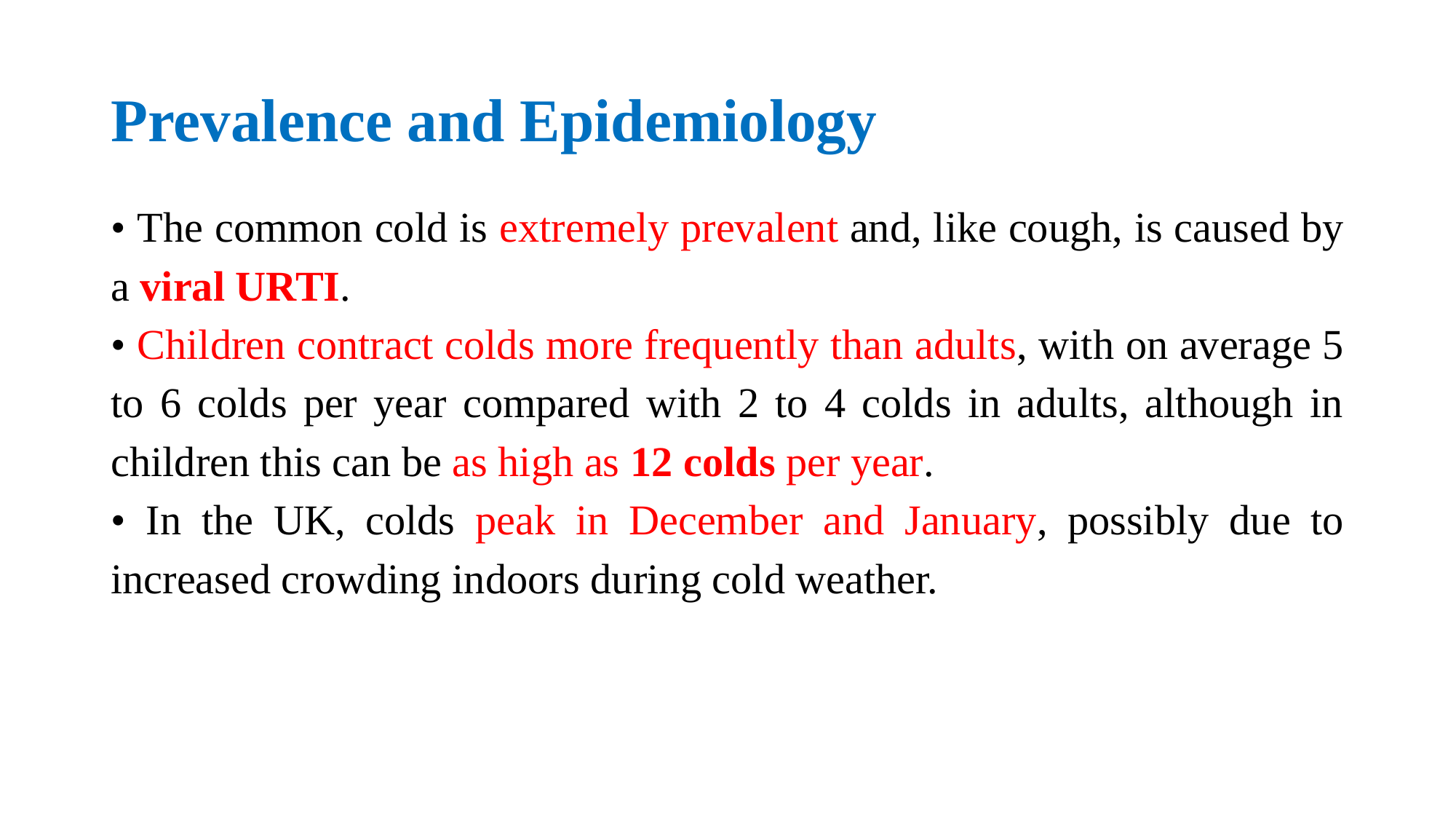

# Prevalence and Epidemiology
• The common cold is extremely prevalent and, like cough, is caused by a viral URTI.
• Children contract colds more frequently than adults, with on average 5 to 6 colds per year compared with 2 to 4 colds in adults, although in children this can be as high as 12 colds per year.
• In the UK, colds peak in December and January, possibly due to increased crowding indoors during cold weather.